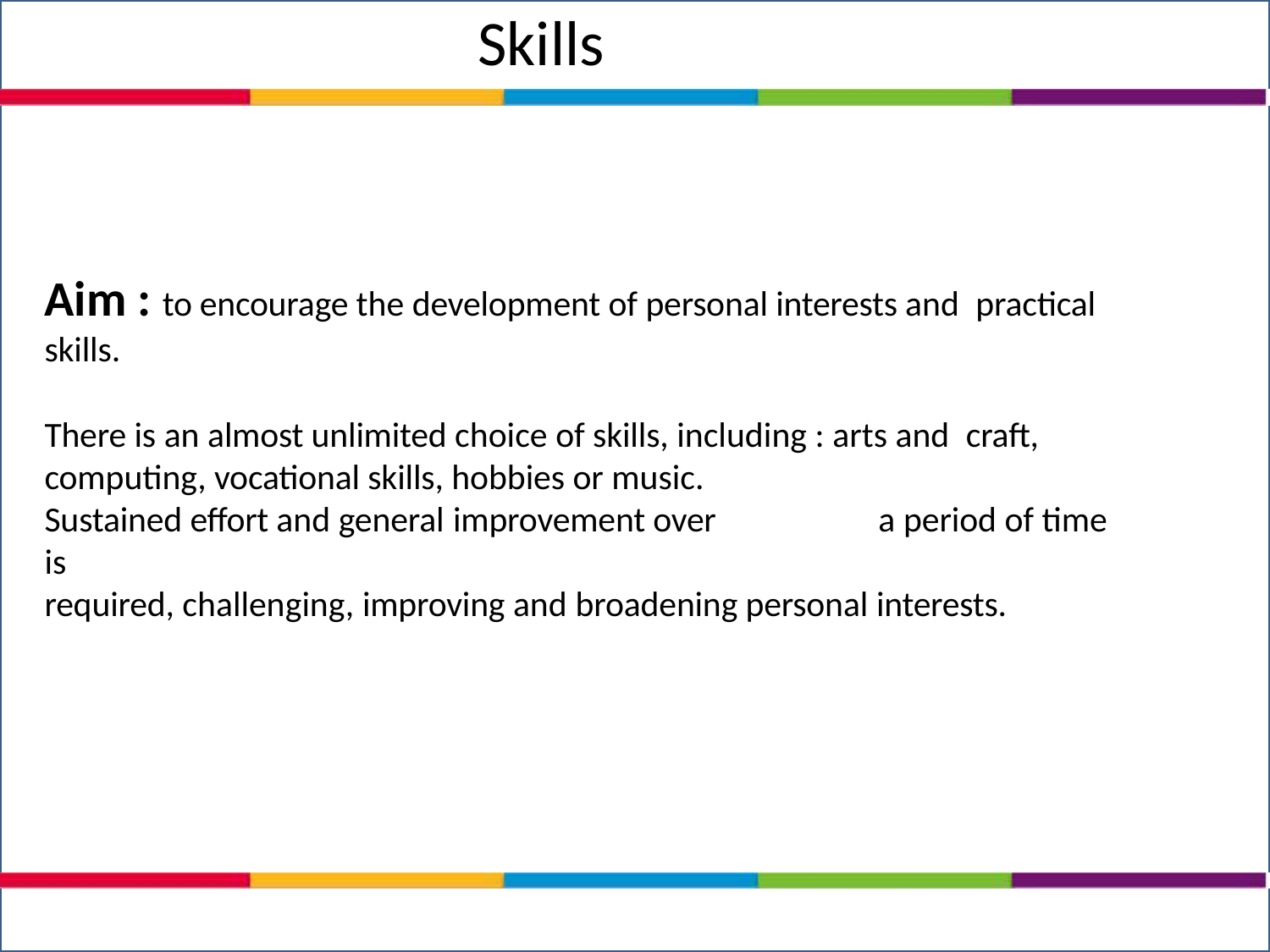

# Skills
Aim : to encourage the development of personal interests and  practical skills.

There is an almost unlimited choice of skills, including : arts and  craft, computing, vocational skills, hobbies or music.
Sustained effort and general improvement over	a period of time is
required, challenging, improving and broadening personal interests.